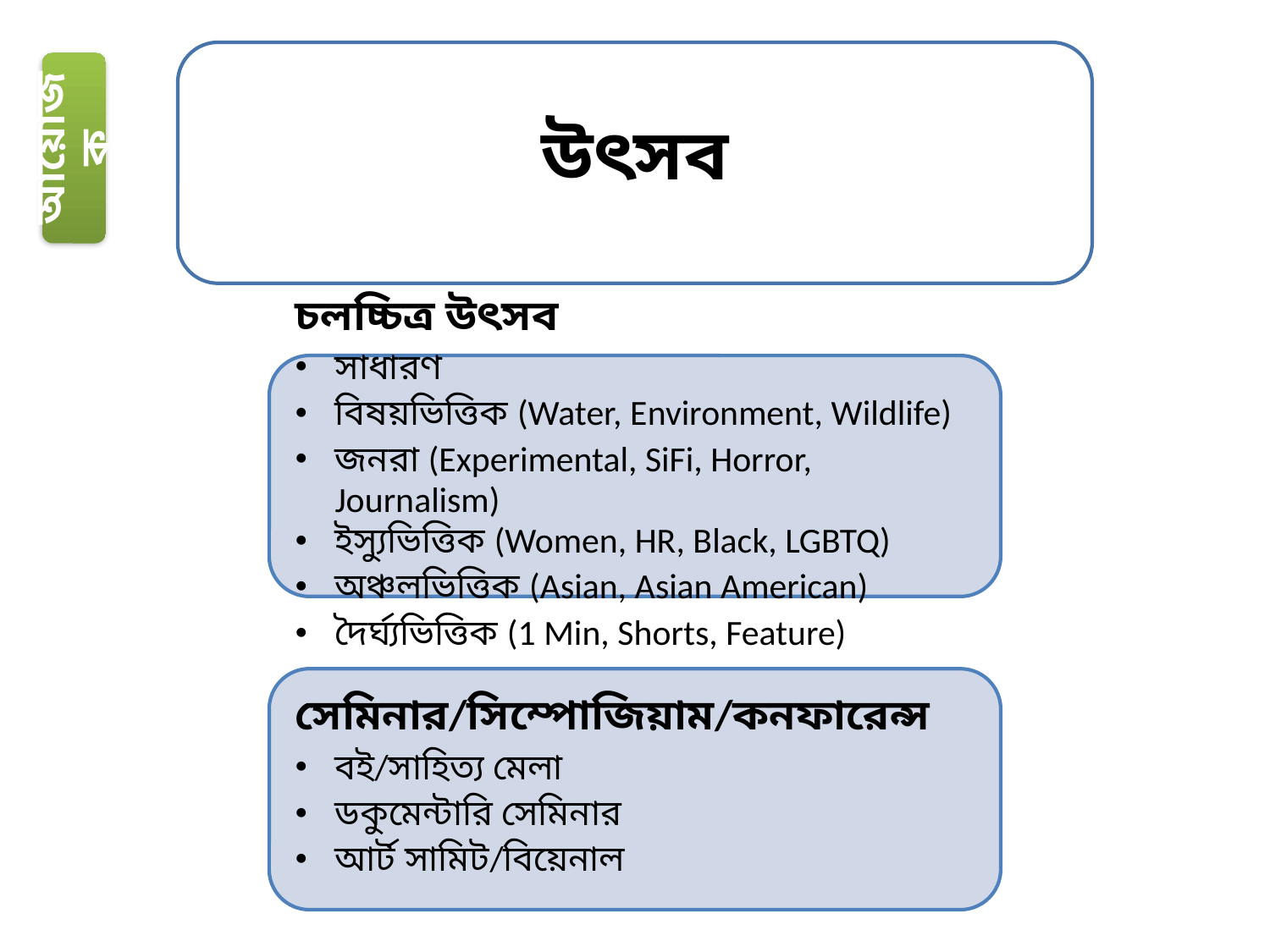

উৎসব
চলচ্চিত্র উৎসব
সাধারণ
অঞ্চলভিত্তিক (Asian, Asian American)
সেমিনার/সিম্পোজিয়াম/কনফারেন্স
বই/সাহিত্য মেলা
দৈর্ঘ্যভিত্তিক (1 Min, Shorts, Feature)
বিষয়ভিত্তিক (Water, Environment, Wildlife)
ডকুমেন্টারি সেমিনার
আর্ট সামিট/বিয়েনাল
ইস্যুভিত্তিক (Women, HR, Black, LGBTQ)
জনরা (Experimental, SiFi, Horror, Journalism)

আয়োজক